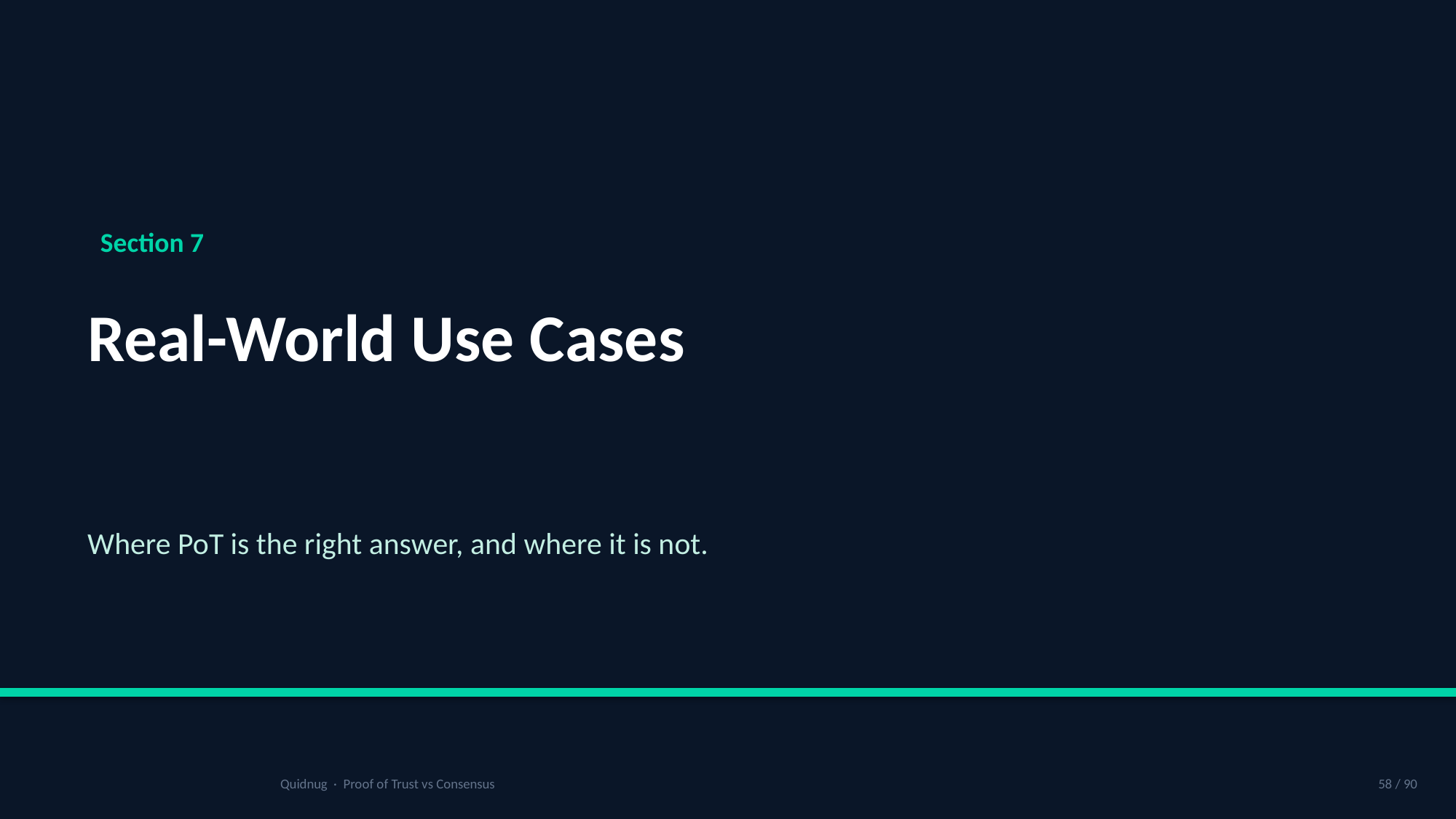

Section 7
Real-World Use Cases
Where PoT is the right answer, and where it is not.

Quidnug  ·  Proof of Trust vs Consensus
58 / 90